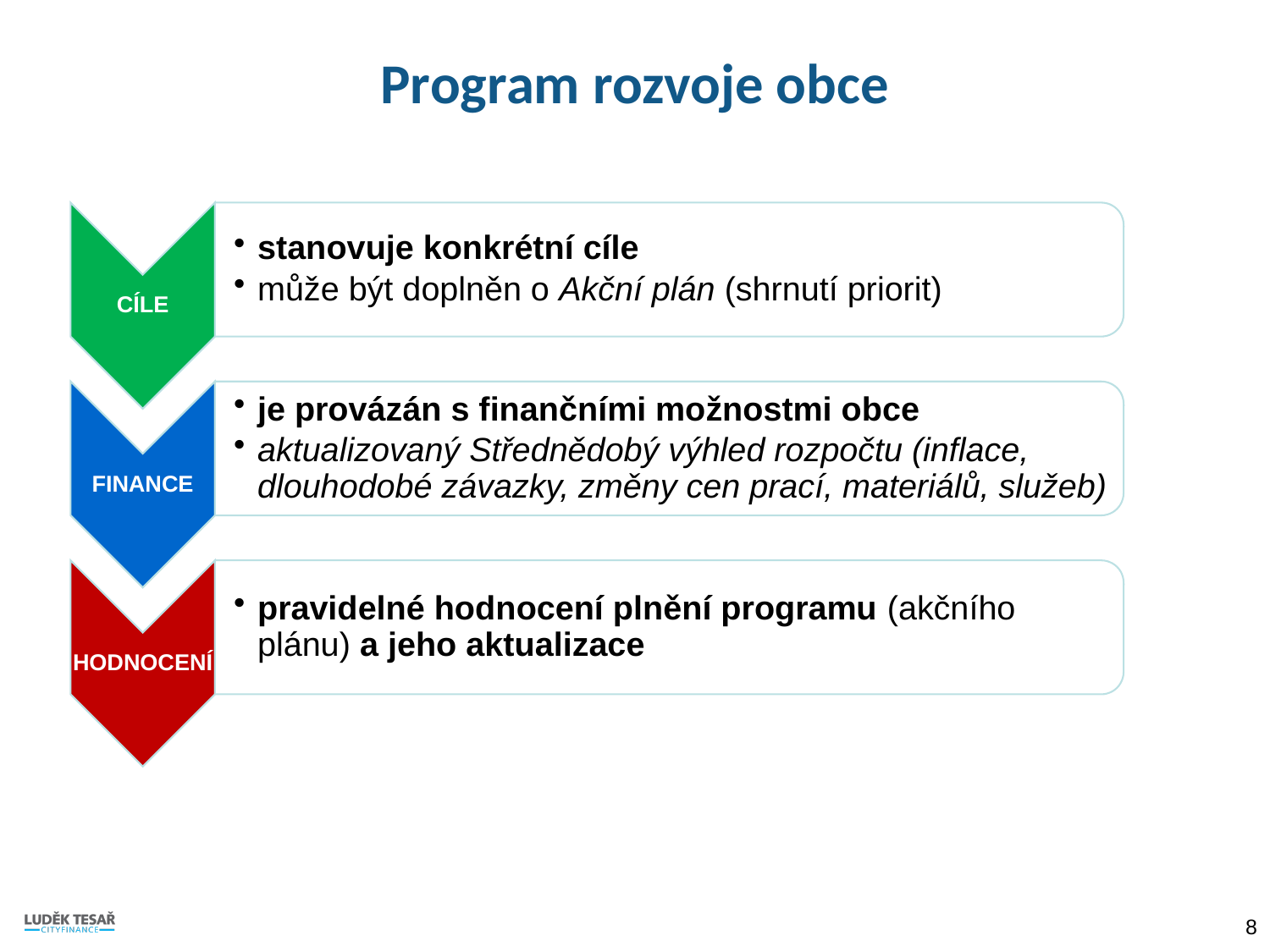

# Program rozvoje obce
CÍLE
stanovuje konkrétní cíle
může být doplněn o Akční plán (shrnutí priorit)
FINANCE
je provázán s finančními možnostmi obce
aktualizovaný Střednědobý výhled rozpočtu (inflace, dlouhodobé závazky, změny cen prací, materiálů, služeb)
HODNOCENÍ
pravidelné hodnocení plnění programu (akčního plánu) a jeho aktualizace
8
 | 8